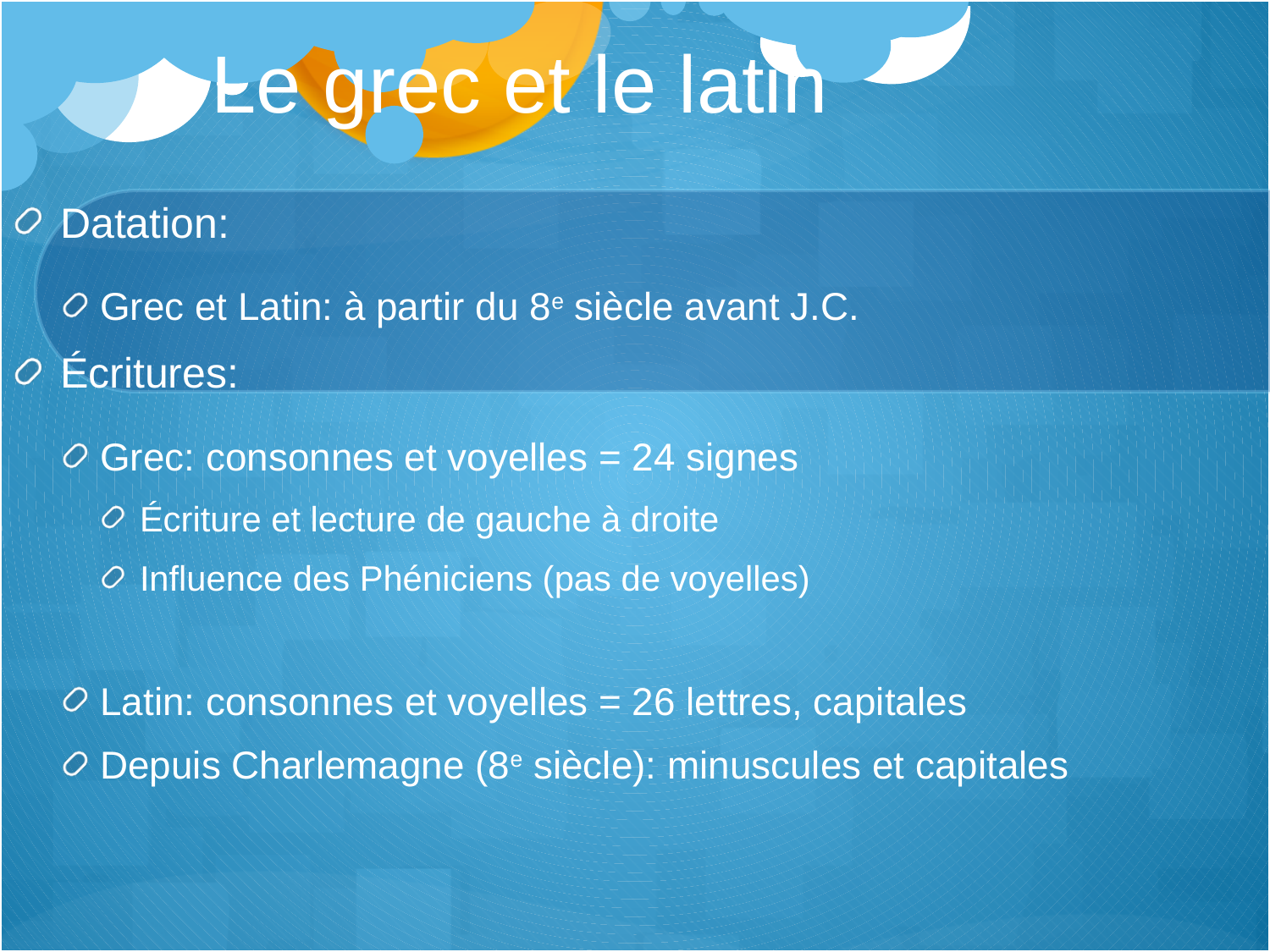

# Le grec et le latin
Datation:
Grec et Latin: à partir du 8e siècle avant J.C.
Écritures:
Grec: consonnes et voyelles = 24 signes
Écriture et lecture de gauche à droite
Influence des Phéniciens (pas de voyelles)

Latin: consonnes et voyelles = 26 lettres, capitales
Depuis Charlemagne (8e siècle): minuscules et capitales